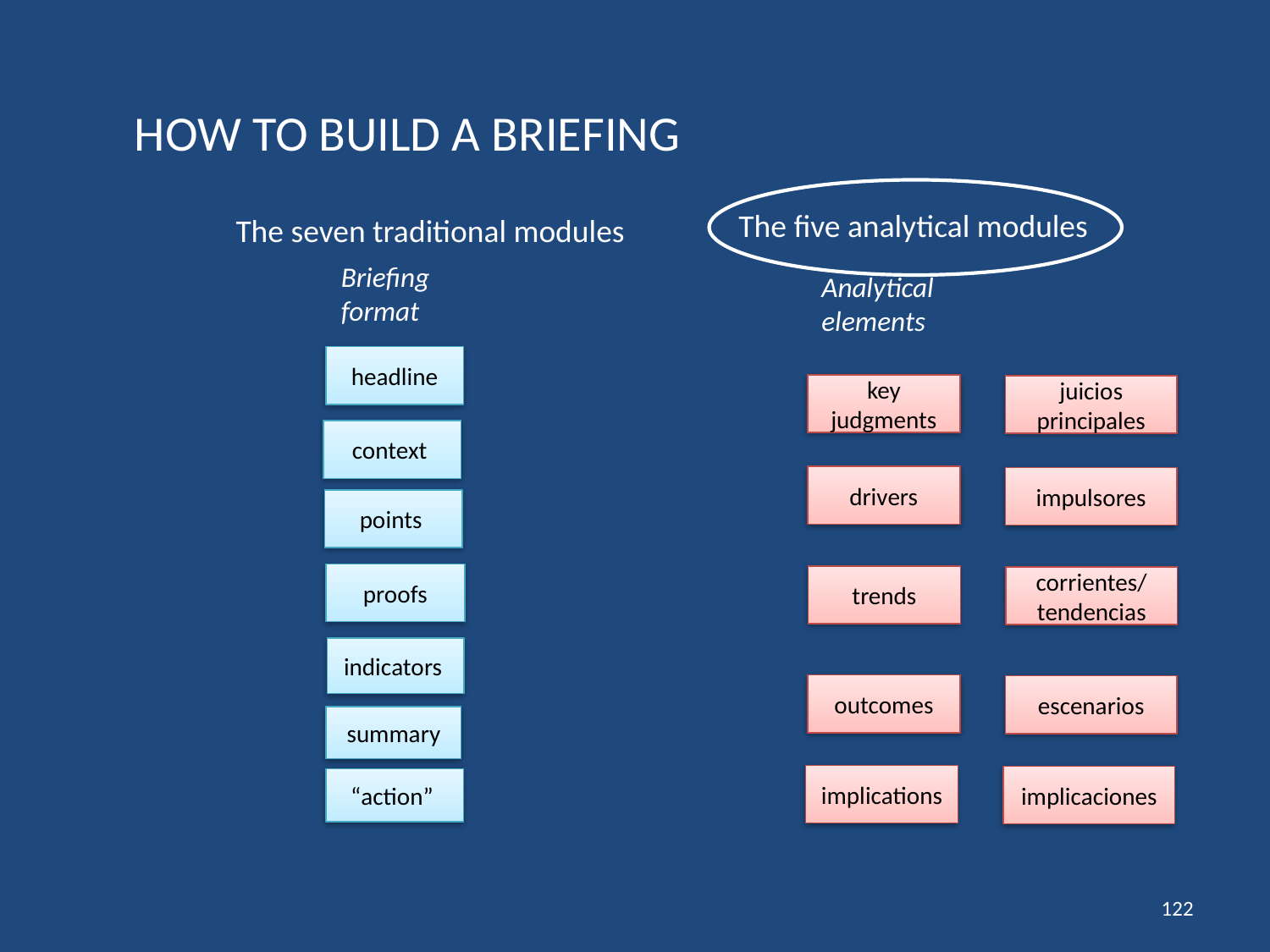

HOW TO BUILD A BRIEFING

The five analytical modules
The seven traditional modules
Briefing
format
Analytical
elements
headline
key judgments
juicios principales
impulsores
corrientes/ tendencias
implicaciones
escenarios
context
drivers
points
proofs
trends
indicators
outcomes
summary
implications
“action”
122